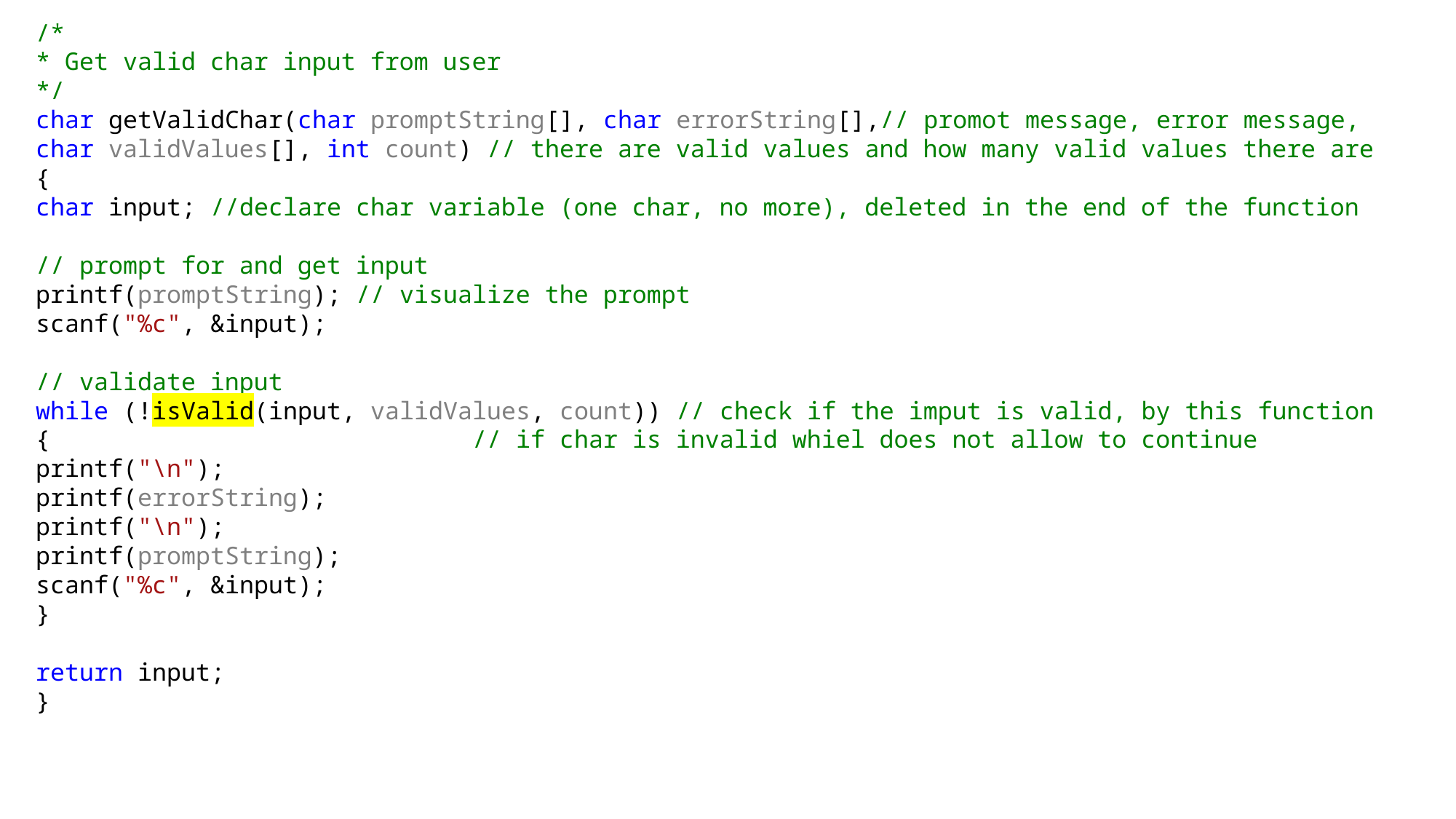

/*
* Get valid char input from user
*/
char getValidChar(char promptString[], char errorString[],// promot message, error message,
char validValues[], int count) // there are valid values and how many valid values there are
{
char input; //declare char variable (one char, no more), deleted in the end of the function

// prompt for and get input
printf(promptString); // visualize the prompt
scanf("%c", &input);

// validate input
while (!isValid(input, validValues, count)) // check if the imput is valid, by this function
{                             // if char is invalid whiel does not allow to continue
printf("\n");
printf(errorString);
printf("\n");
printf(promptString);
scanf("%c", &input);
}

return input;
}